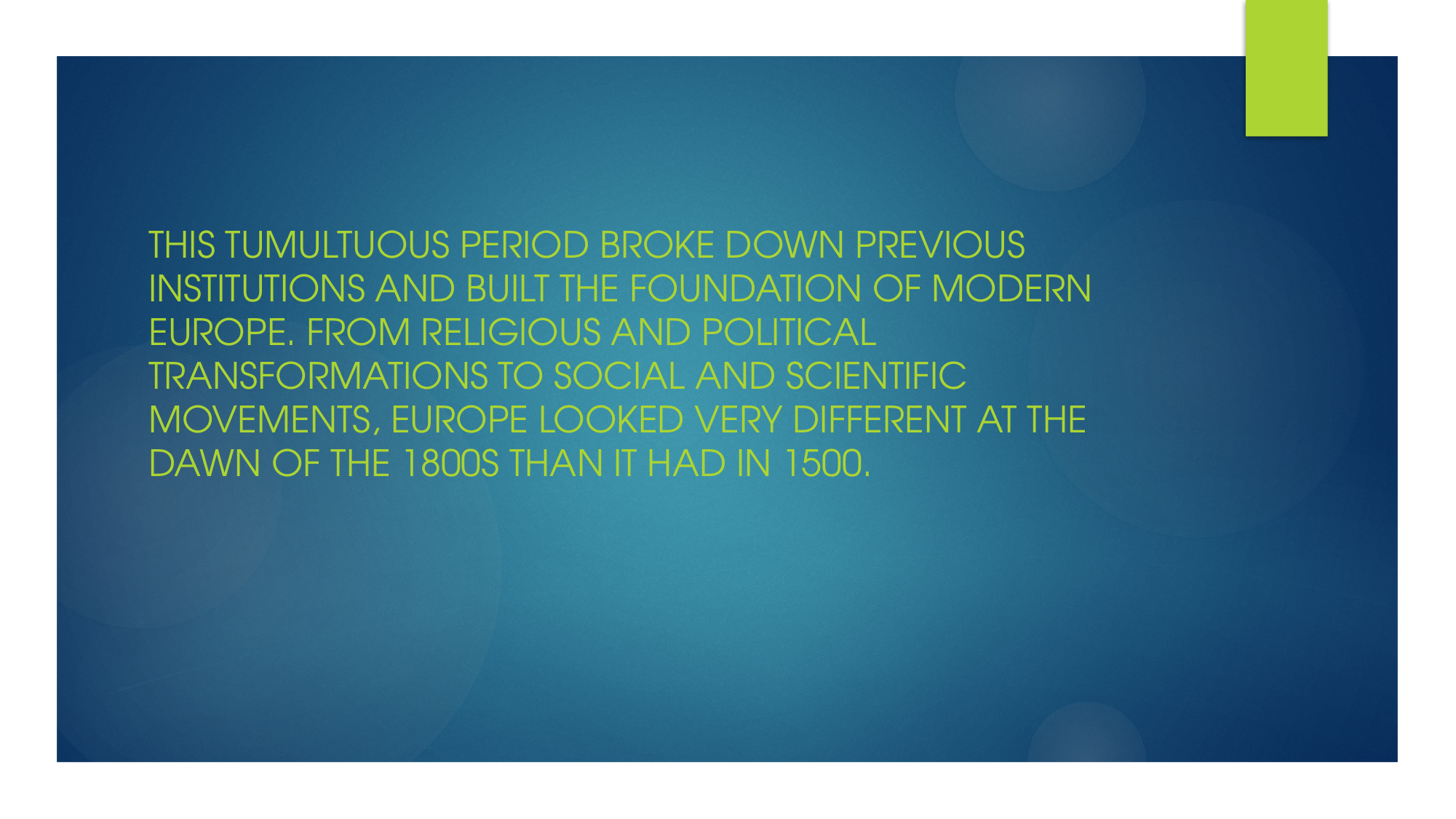

This tumultuous period broke down previous institutions and built the foundation of modern Europe. From religious and political transformations to social and scientific movements, Europe looked very different at the dawn of the 1800s than it had in 1500.